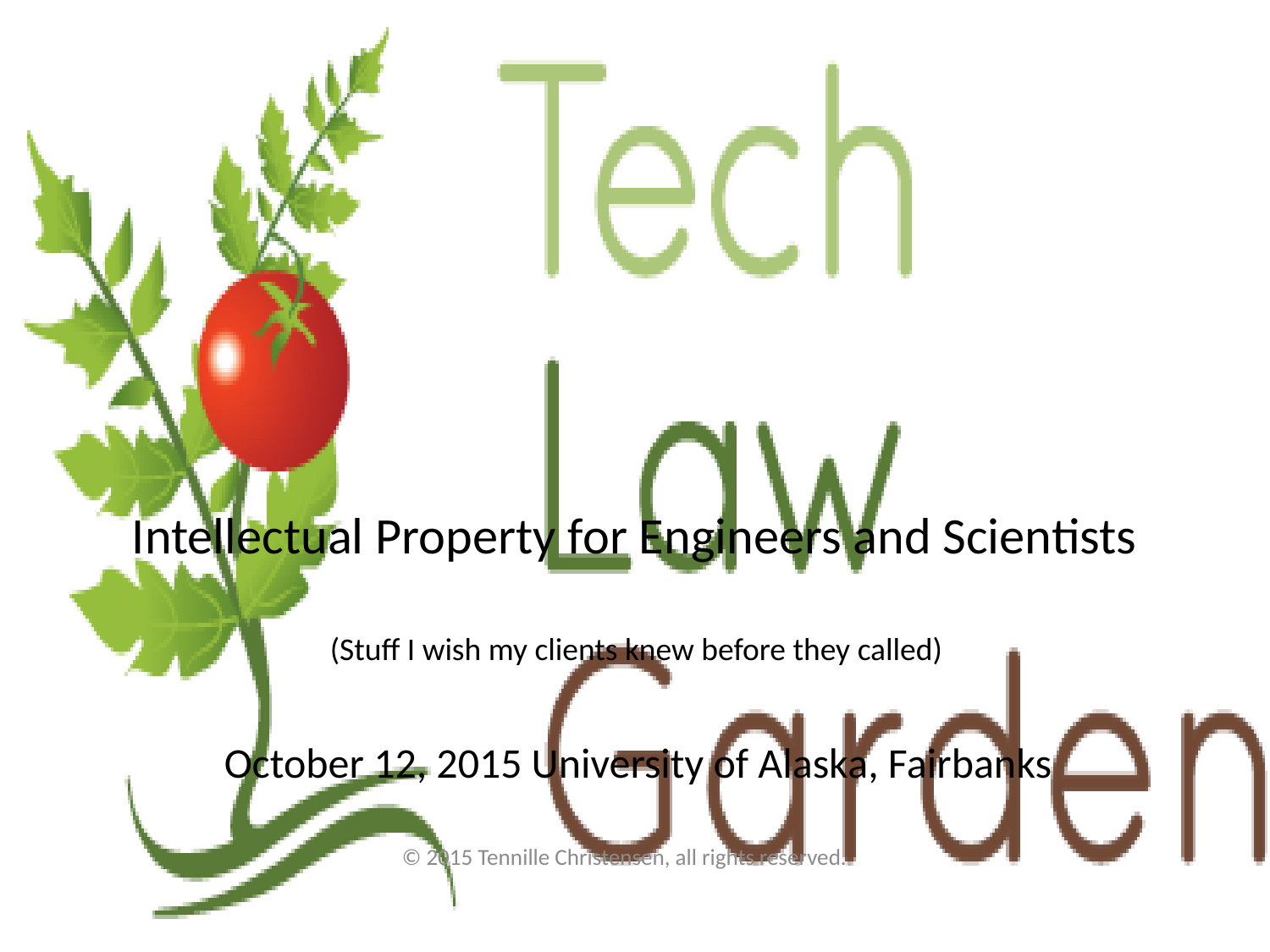

# Intellectual Property for Engineers and Scientists
(Stuff I wish my clients knew before they called)
October 12, 2015 University of Alaska, Fairbanks

© 2015 Tennille Christensen, all rights reserved.